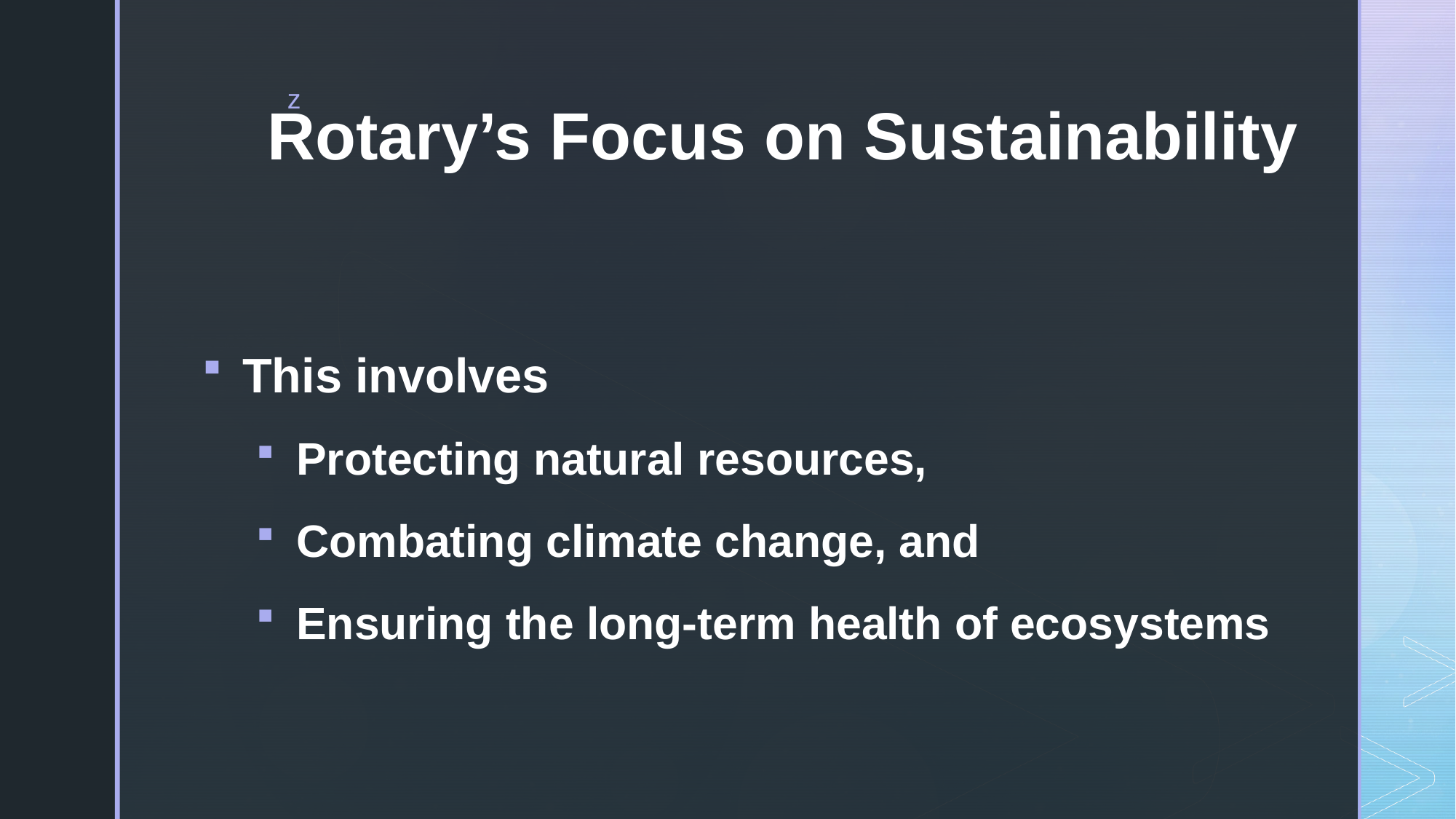

# Rotary’s Focus on Sustainability
This involves
Protecting natural resources,
Combating climate change, and
Ensuring the long-term health of ecosystems